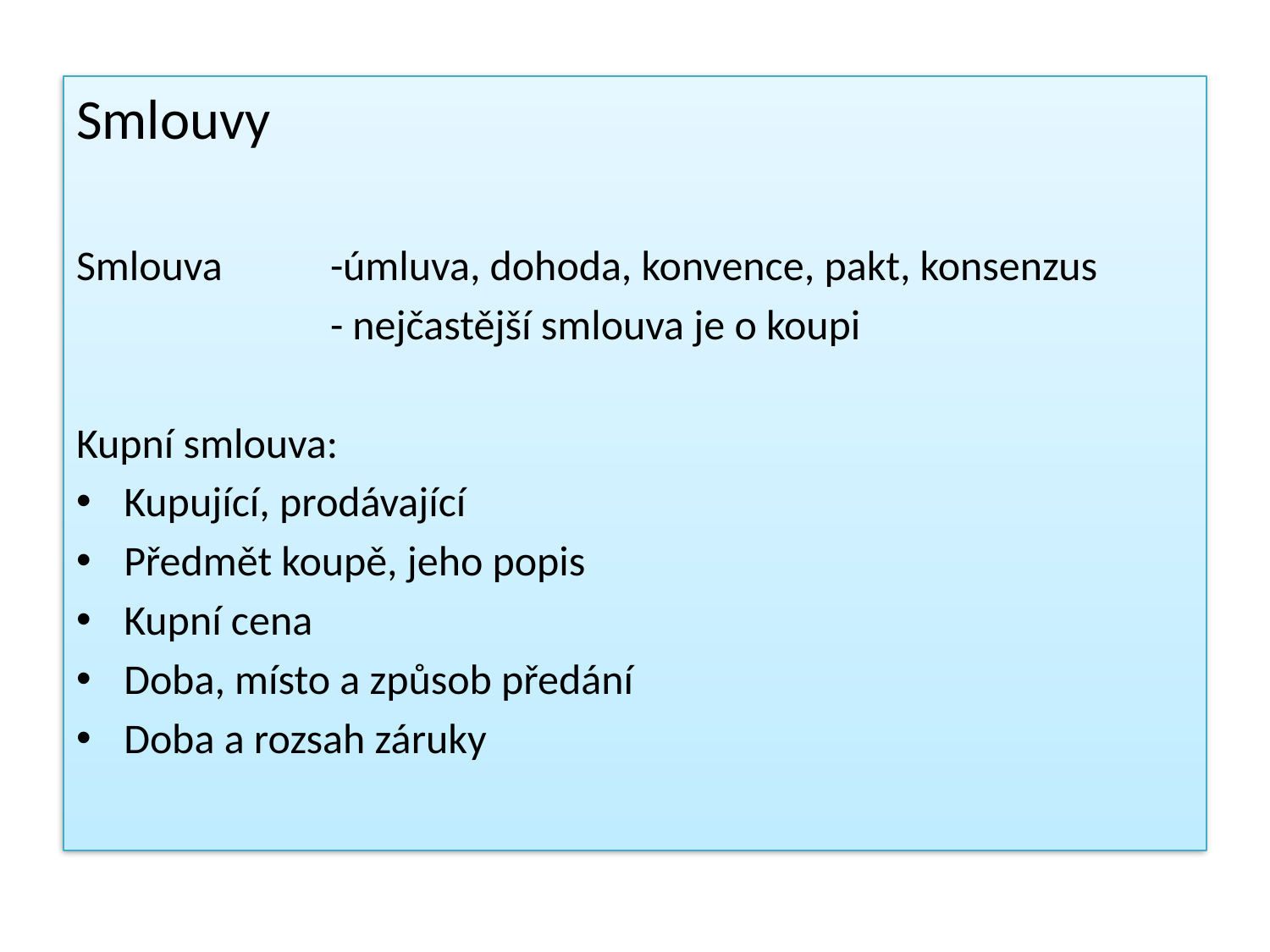

Smlouvy

Smlouva 	-úmluva, dohoda, konvence, pakt, konsenzus
		- nejčastější smlouva je o koupi

Kupní smlouva:
Kupující, prodávající
Předmět koupě, jeho popis
Kupní cena
Doba, místo a způsob předání
Doba a rozsah záruky